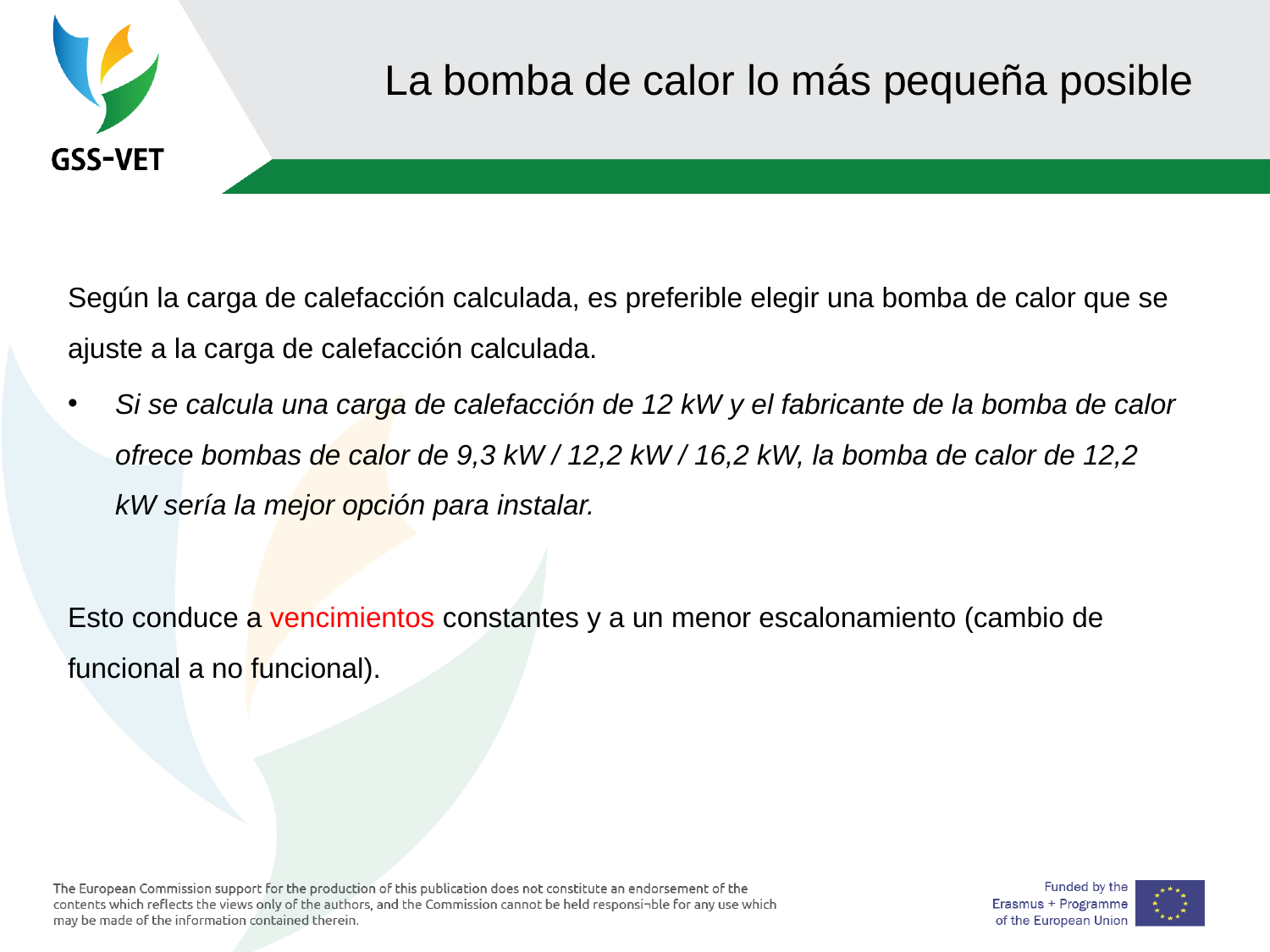

# La bomba de calor lo más pequeña posible
Según la carga de calefacción calculada, es preferible elegir una bomba de calor que se ajuste a la carga de calefacción calculada.
Si se calcula una carga de calefacción de 12 kW y el fabricante de la bomba de calor ofrece bombas de calor de 9,3 kW / 12,2 kW / 16,2 kW, la bomba de calor de 12,2 kW sería la mejor opción para instalar.

Esto conduce a vencimientos constantes y a un menor escalonamiento (cambio de funcional a no funcional).